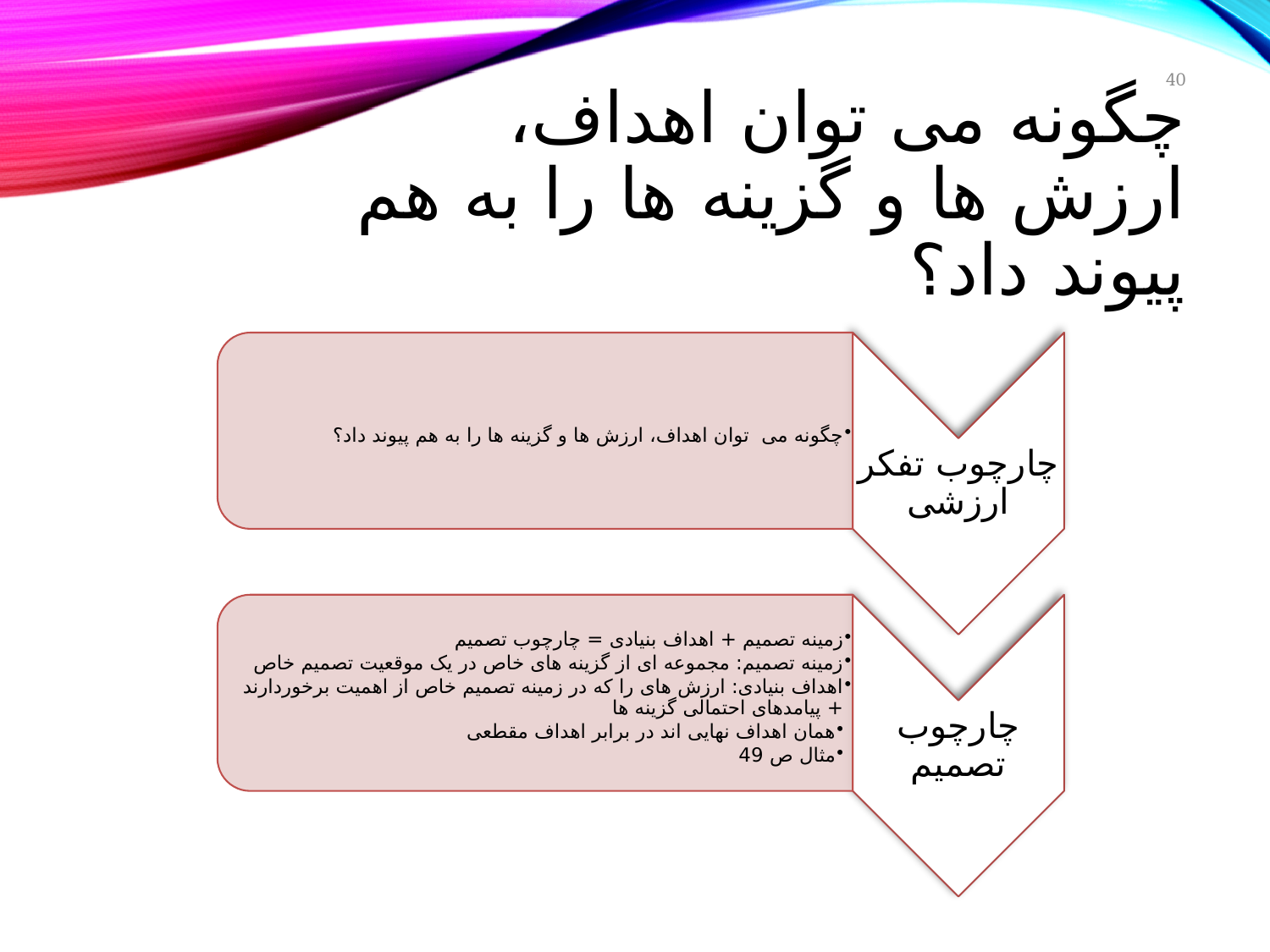

40
# چگونه می توان اهداف، ارزش ها و گزینه ها را به هم پیوند داد؟
چارچوب تفکر ارزشی
چگونه می  توان اهداف، ارزش ها و گزینه ها را به هم پیوند داد؟
چارچوب تصمیم
زمینه تصمیم + اهداف بنیادی = چارچوب تصمیم
زمینه تصمیم: مجموعه ای از گزینه های خاص در یک موقعیت تصمیم خاص
اهداف بنیادی: ارزش های را که در زمینه تصمیم خاص از اهمیت برخوردارند + پیامدهای احتمالی گزینه ها
همان اهداف نهایی اند در برابر اهداف مقطعی
مثال ص 49